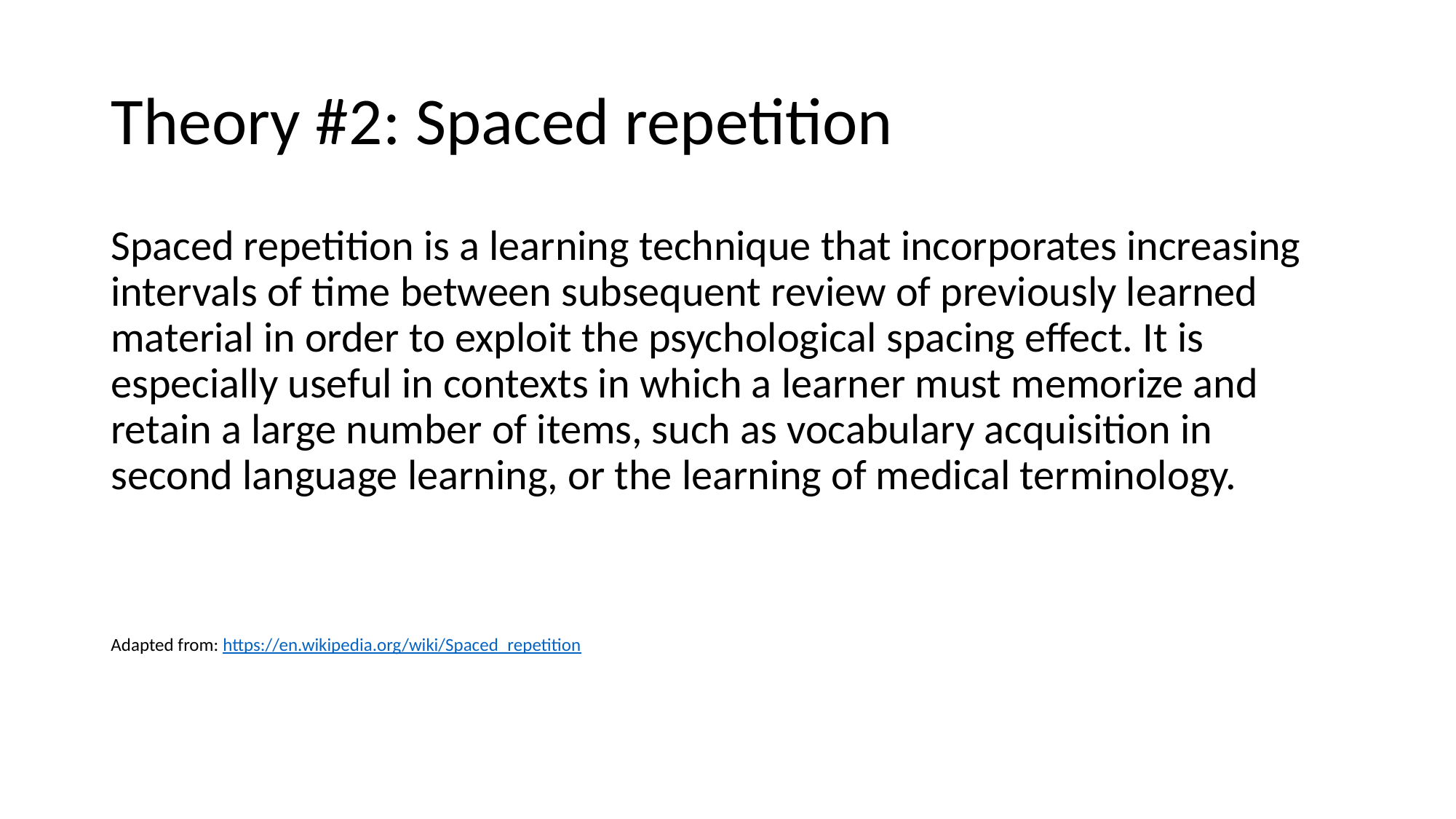

# Theory #2: Spaced repetition
Spaced repetition is a learning technique that incorporates increasing intervals of time between subsequent review of previously learned material in order to exploit the psychological spacing effect. It is especially useful in contexts in which a learner must memorize and retain a large number of items, such as vocabulary acquisition in second language learning, or the learning of medical terminology.

Adapted from: https://en.wikipedia.org/wiki/Spaced_repetition